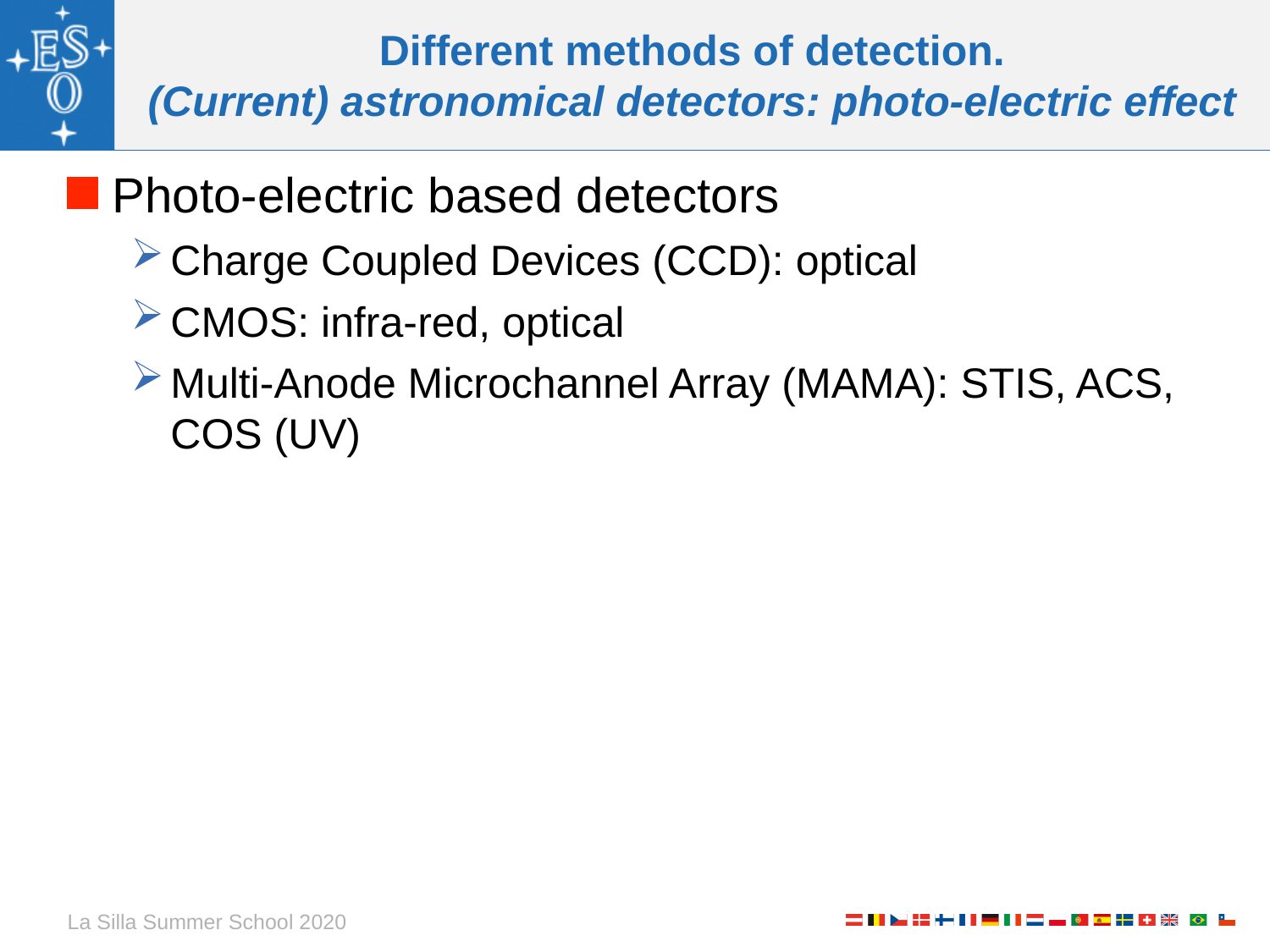

# Different methods of detection. (Current) astronomical detectors: photo-electric effect
Photo-electric based detectors
Charge Coupled Devices (CCD): optical
CMOS: infra-red, optical
Multi-Anode Microchannel Array (MAMA): STIS, ACS, COS (UV)

La Silla Summer School 2020